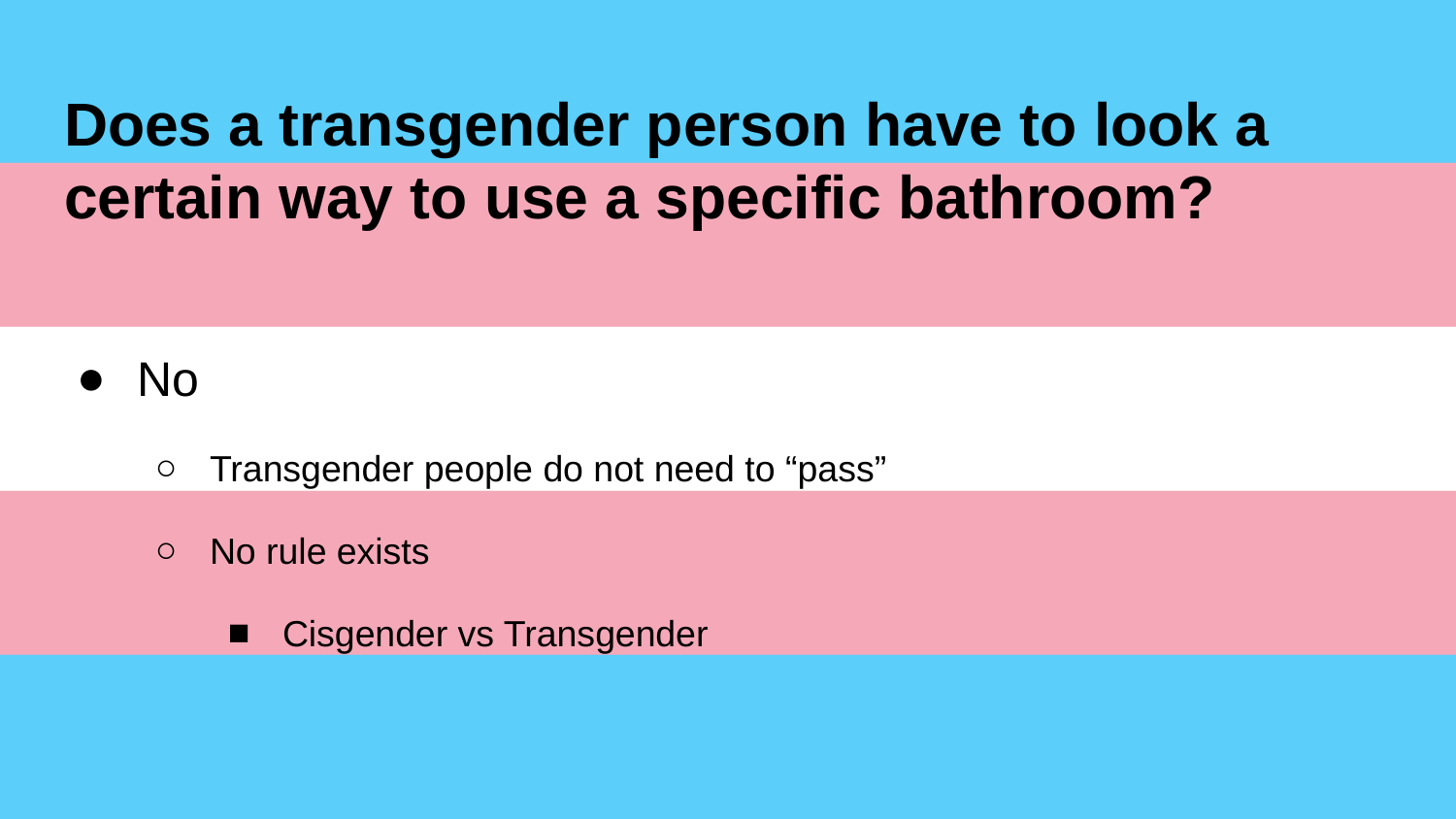

# Does a transgender person have to look a certain way to use a specific bathroom?
No
Transgender people do not need to “pass”
No rule exists
Cisgender vs Transgender